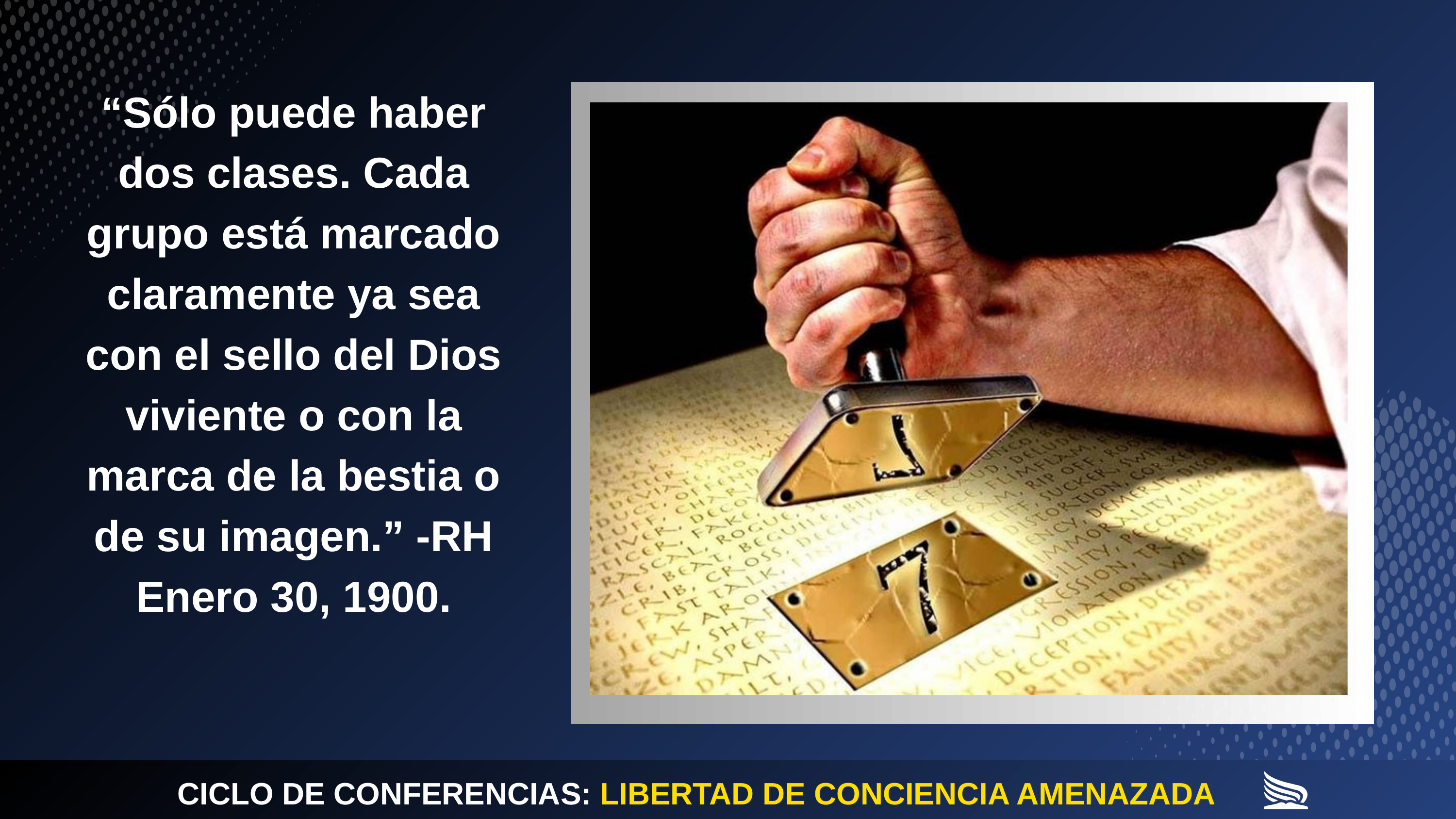

“Sólo puede haber dos clases. Cada grupo está marcado claramente ya sea con el sello del Dios viviente o con la marca de la bestia o de su imagen.” -RH Enero 30, 1900.

CICLO DE CONFERENCIAS: LIBERTAD DE CONCIENCIA AMENAZADA